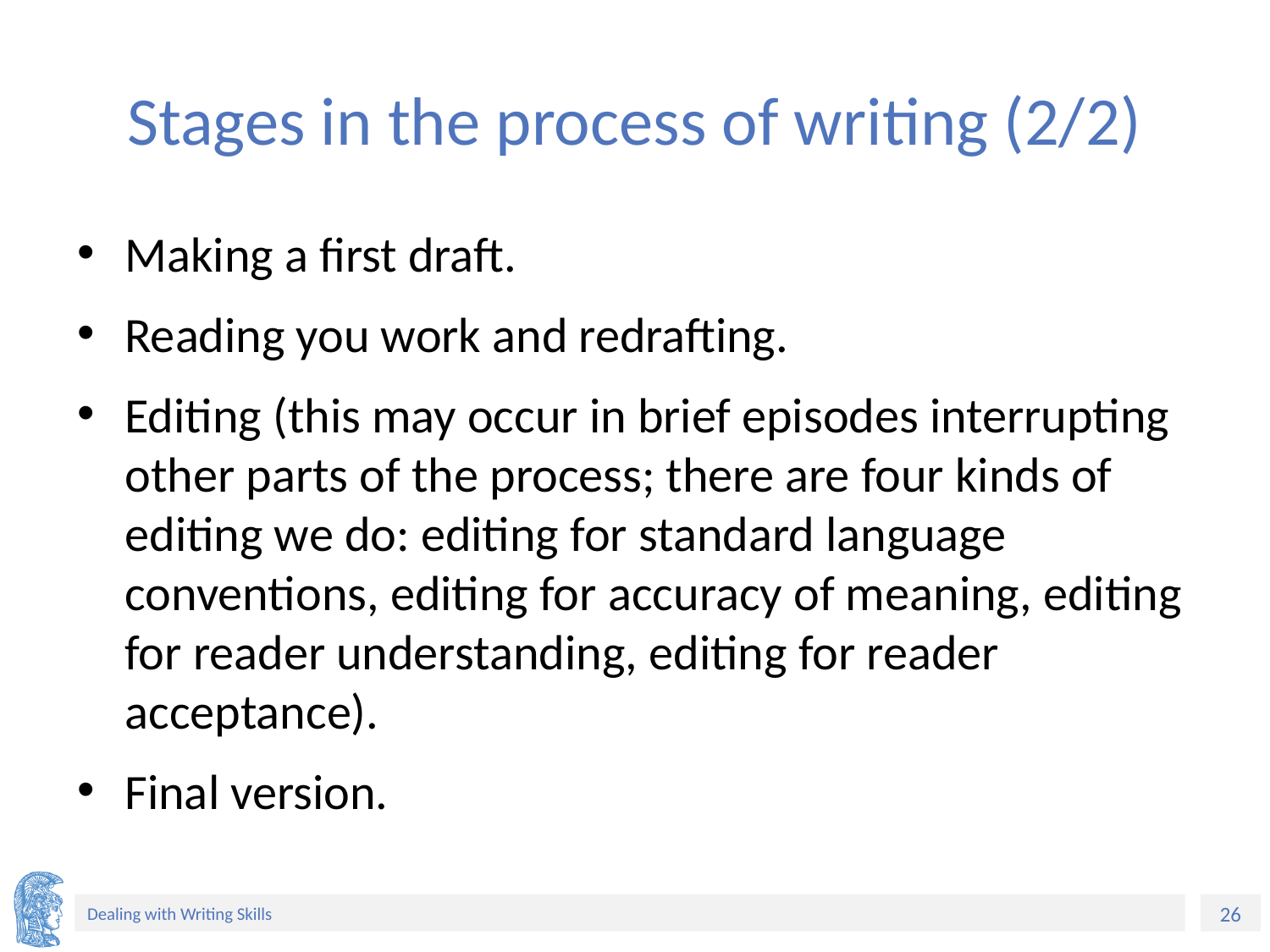

# Stages in the process of writing (2/2)
Making a first draft.
Reading you work and redrafting.
Editing (this may occur in brief episodes interrupting other parts of the process; there are four kinds of editing we do: editing for standard language conventions, editing for accuracy of meaning, editing for reader understanding, editing for reader acceptance).
Final version.